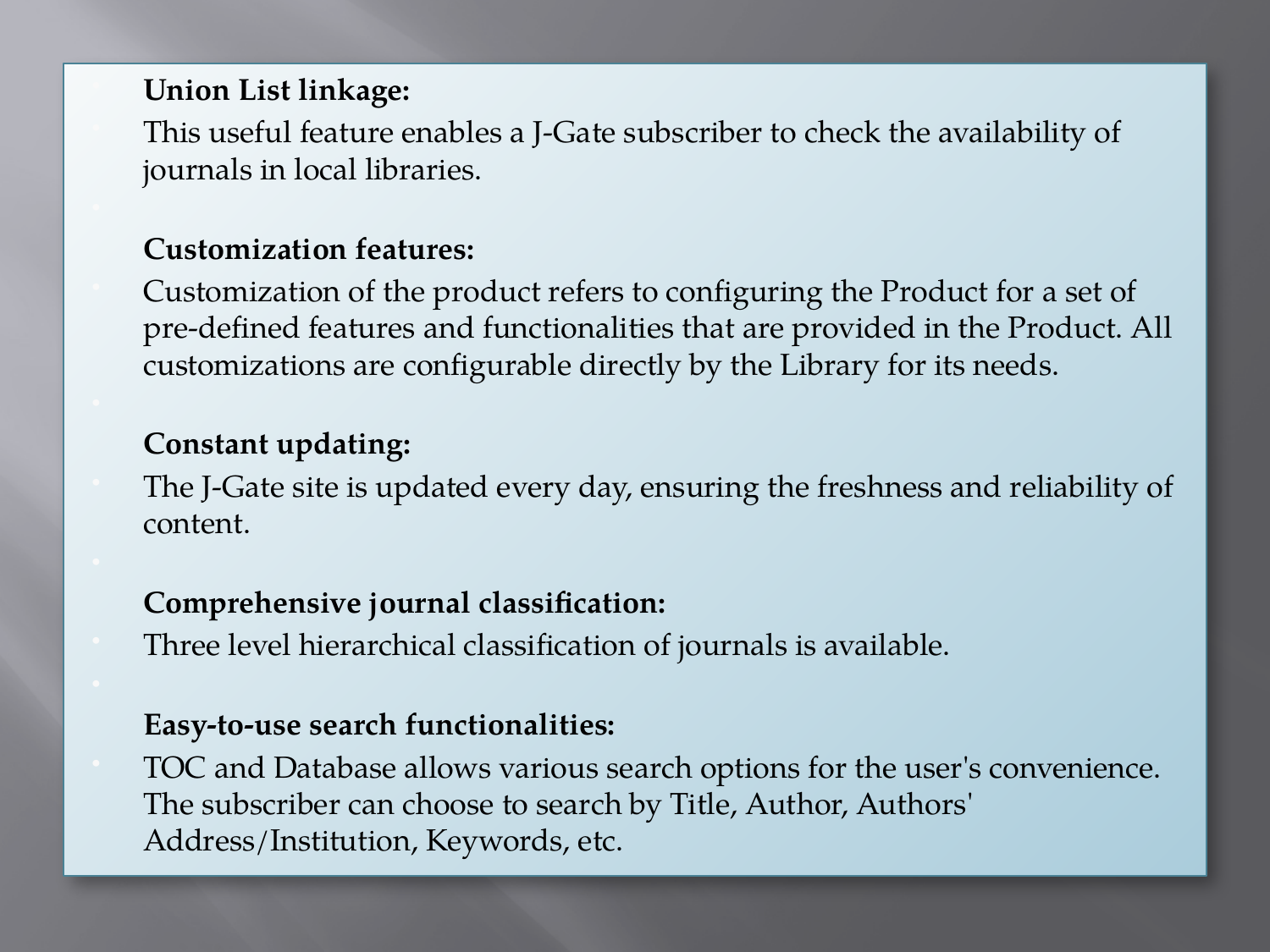

Union List linkage:
This useful feature enables a J-Gate subscriber to check the availability of journals in local libraries.
Customization features:
Customization of the product refers to configuring the Product for a set of pre-defined features and functionalities that are provided in the Product. All customizations are configurable directly by the Library for its needs.
Constant updating:
The J-Gate site is updated every day, ensuring the freshness and reliability of content.
Comprehensive journal classification:
Three level hierarchical classification of journals is available.
Easy-to-use search functionalities:
TOC and Database allows various search options for the user's convenience. The subscriber can choose to search by Title, Author, Authors' Address/Institution, Keywords, etc.